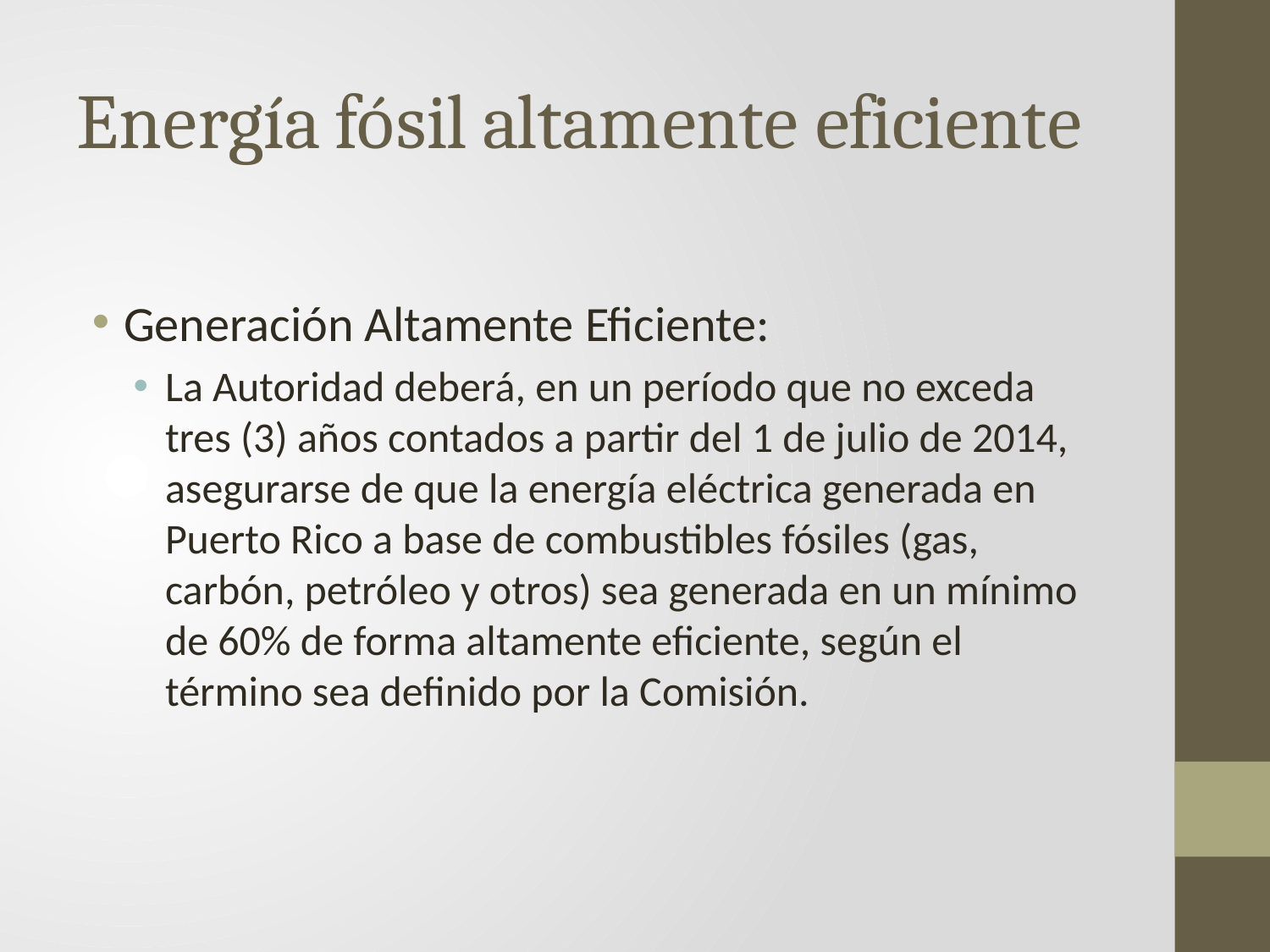

# Energía fósil altamente eficiente
Generación Altamente Eficiente:
La Autoridad deberá, en un período que no exceda tres (3) años contados a partir del 1 de julio de 2014, asegurarse de que la energía eléctrica generada en Puerto Rico a base de combustibles fósiles (gas, carbón, petróleo y otros) sea generada en un mínimo de 60% de forma altamente eficiente, según el término sea definido por la Comisión.